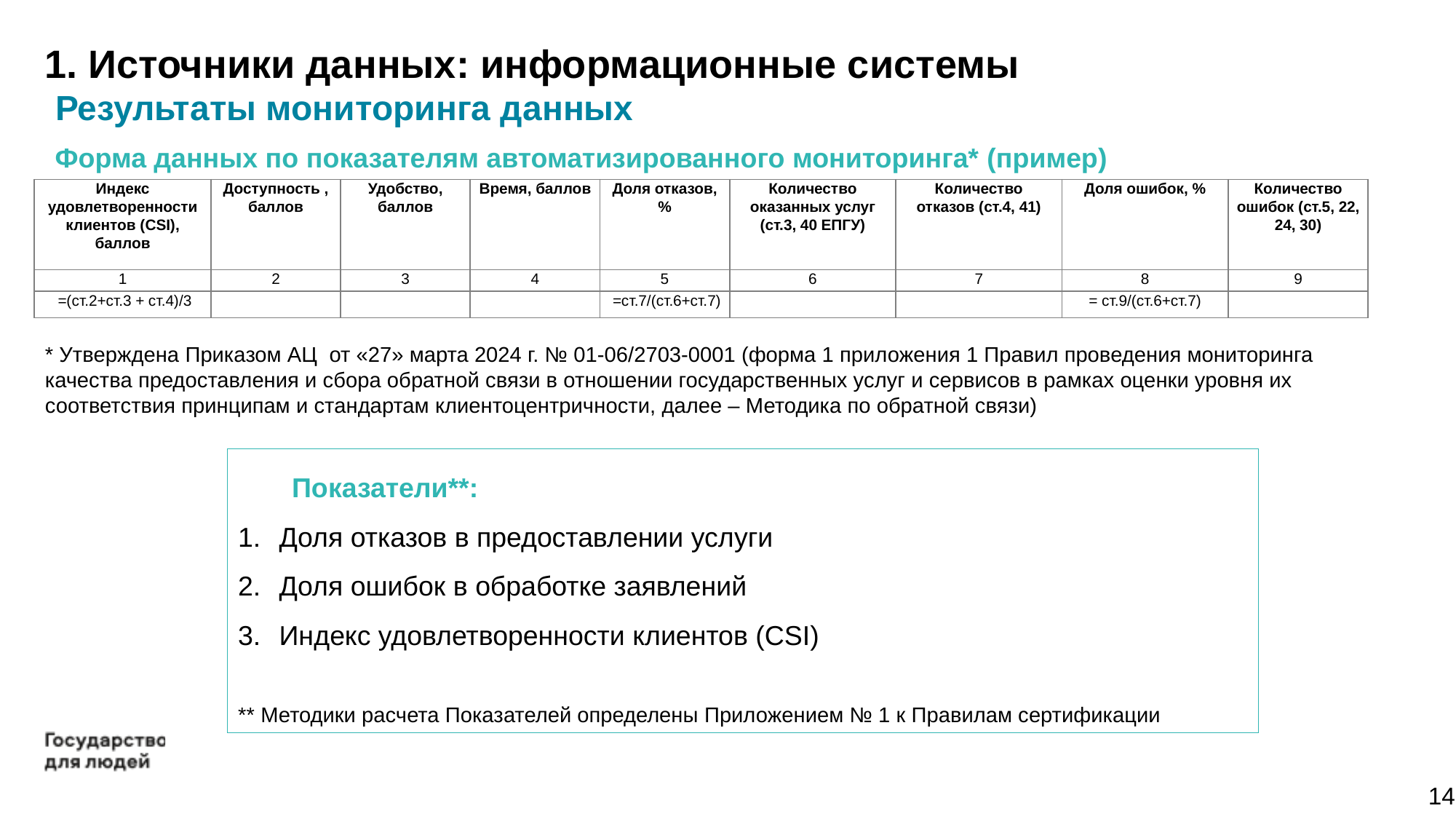

# 1. Источники данных: информационные системы Результаты мониторинга данных
Форма данных по показателям автоматизированного мониторинга* (пример)
| Индекс удовлетворенности клиентов (CSI), баллов | Доступность , баллов | Удобство, баллов | Время, баллов | Доля отказов, % | Количество оказанных услуг (ст.3, 40 ЕПГУ) | Количество отказов (ст.4, 41) | Доля ошибок, % | Количество ошибок (ст.5, 22, 24, 30) |
| --- | --- | --- | --- | --- | --- | --- | --- | --- |
| 1 | 2 | 3 | 4 | 5 | 6 | 7 | 8 | 9 |
| =(ст.2+ст.3 + ст.4)/3 |  |  |  | =ст.7/(ст.6+ст.7) |  |  | = ст.9/(ст.6+ст.7) |  |
* Утверждена Приказом АЦ  от «27» марта 2024 г. № 01-06/2703-0001 (форма 1 приложения 1 Правил проведения мониторинга качества предоставления и сбора обратной связи в отношении государственных услуг и сервисов в рамках оценки уровня их соответствия принципам и стандартам клиентоцентричности, далее – Методика по обратной связи)
Показатели**:
Доля отказов в предоставлении услуги
Доля ошибок в обработке заявлений
Индекс удовлетворенности клиентов (CSI)

** Методики расчета Показателей определены Приложением № 1 к Правилам сертификации
14